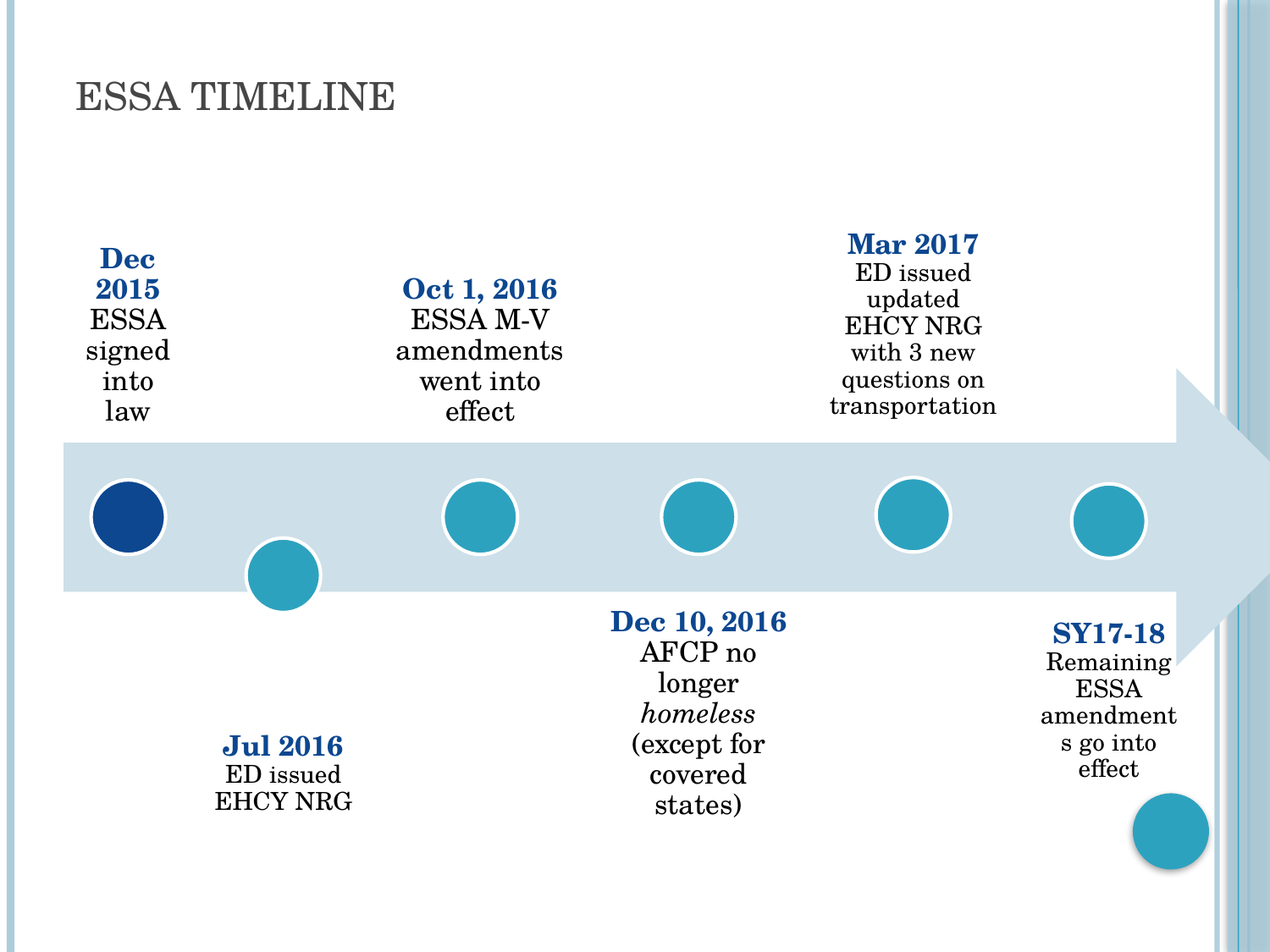

# ESSA Timeline
Dec 2015
ESSA signed into law
Jul 2016
ED issued EHCY NRG
Oct 1, 2016
ESSA M-V amendments went into effect
Dec 10, 2016
AFCP no longer homeless (except for covered states)
Mar 2017
ED issued updated EHCY NRG with 3 new questions on transportation
SY17-18
Remaining ESSA amendments go into effect